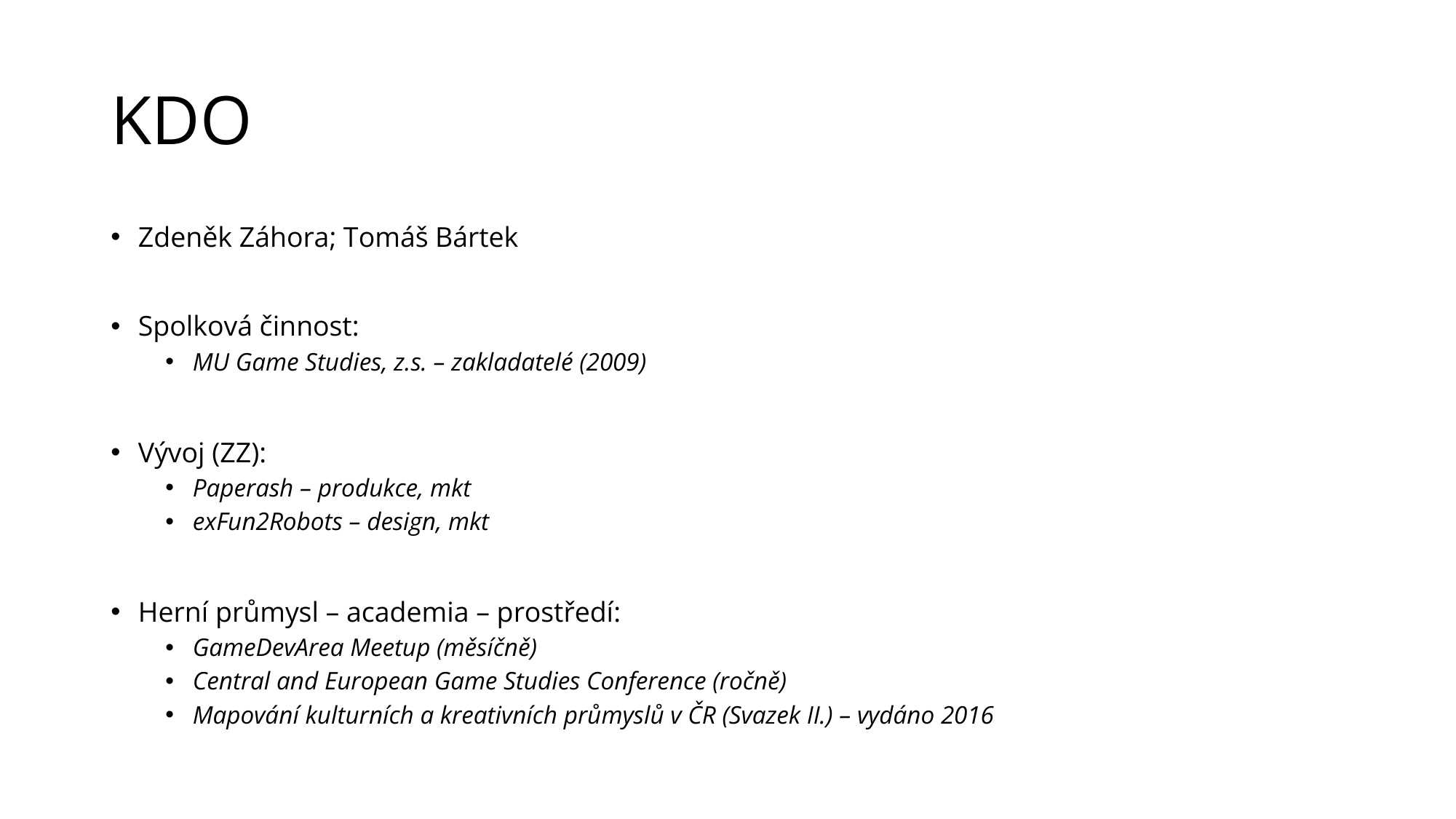

# KDO
Zdeněk Záhora; Tomáš Bártek

Spolková činnost:
MU Game Studies, z.s. – zakladatelé (2009)

Vývoj (ZZ):
Paperash – produkce, mkt
exFun2Robots – design, mkt

Herní průmysl – academia – prostředí:
GameDevArea Meetup (měsíčně)
Central and European Game Studies Conference (ročně)
Mapování kulturních a kreativních průmyslů v ČR (Svazek II.) – vydáno 2016